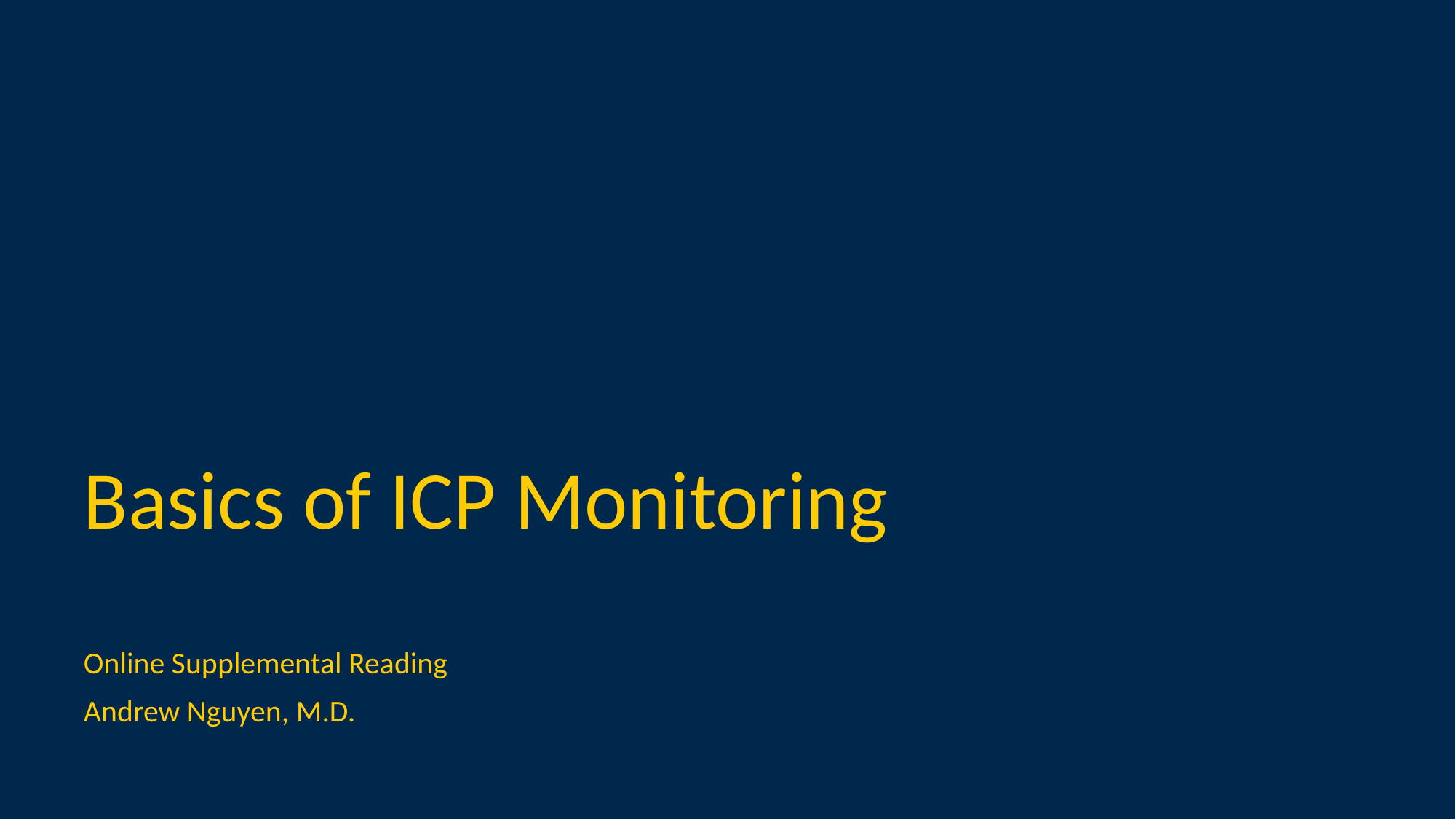

# Basics of ICP Monitoring
Online Supplemental Reading
Andrew Nguyen, M.D.